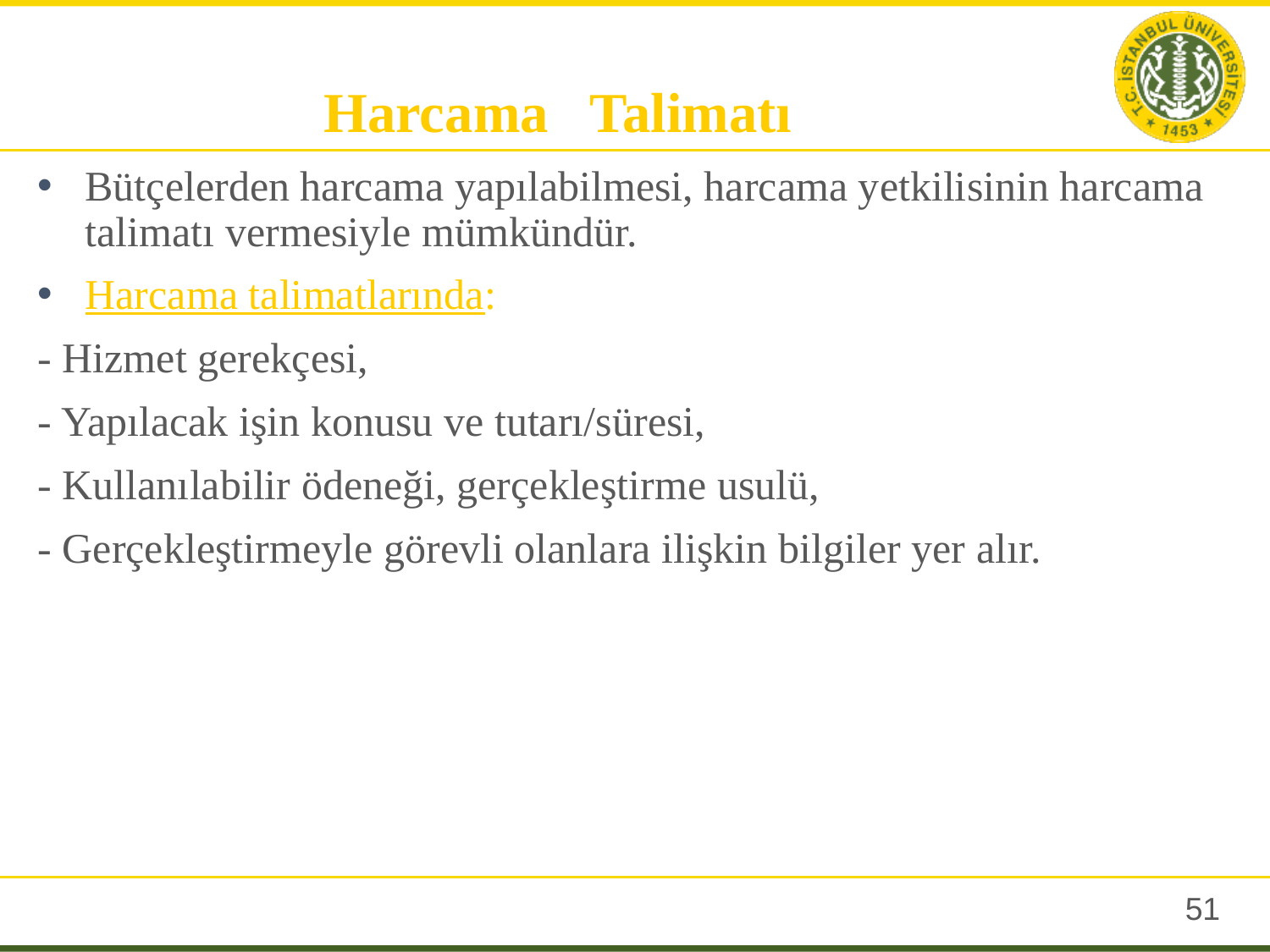

Harcama   Talimatı
Bütçelerden harcama yapılabilmesi, harcama yetkilisinin harcama talimatı vermesiyle mümkündür.
Harcama talimatlarında:
- Hizmet gerekçesi,
- Yapılacak işin konusu ve tutarı/süresi,
- Kullanılabilir ödeneği, gerçekleştirme usulü,
- Gerçekleştirmeyle görevli olanlara ilişkin bilgiler yer alır.

51